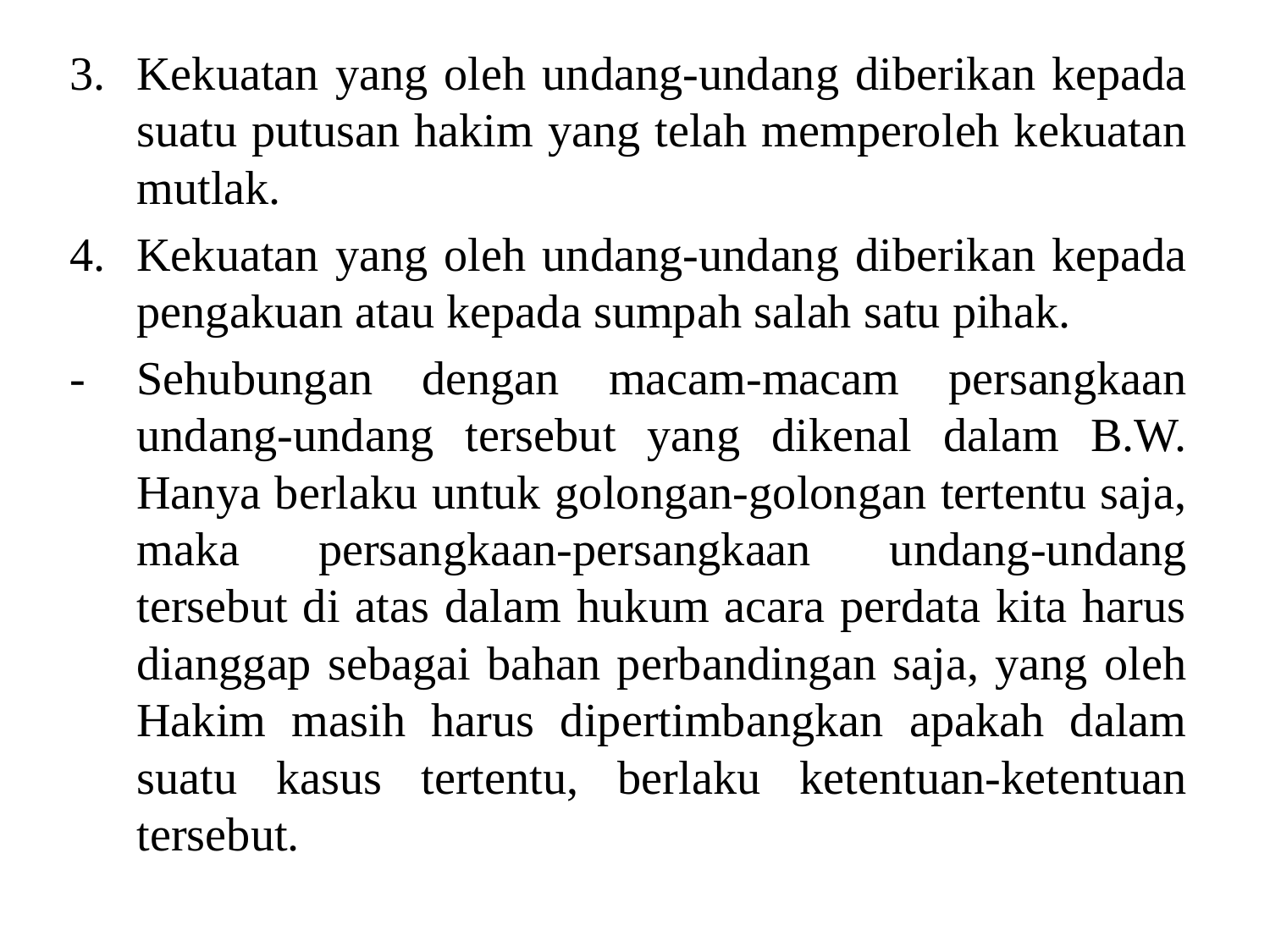

Kekuatan yang oleh undang-undang diberikan kepada suatu putusan hakim yang telah memperoleh kekuatan mutlak.
Kekuatan yang oleh undang-undang diberikan kepada pengakuan atau kepada sumpah salah satu pihak.
-	Sehubungan dengan macam-macam persangkaan undang-undang tersebut yang dikenal dalam B.W. Hanya berlaku untuk golongan-golongan tertentu saja, maka persangkaan-persangkaan undang-undang tersebut di atas dalam hukum acara perdata kita harus dianggap sebagai bahan perbandingan saja, yang oleh Hakim masih harus dipertimbangkan apakah dalam suatu kasus tertentu, berlaku ketentuan-ketentuan tersebut.